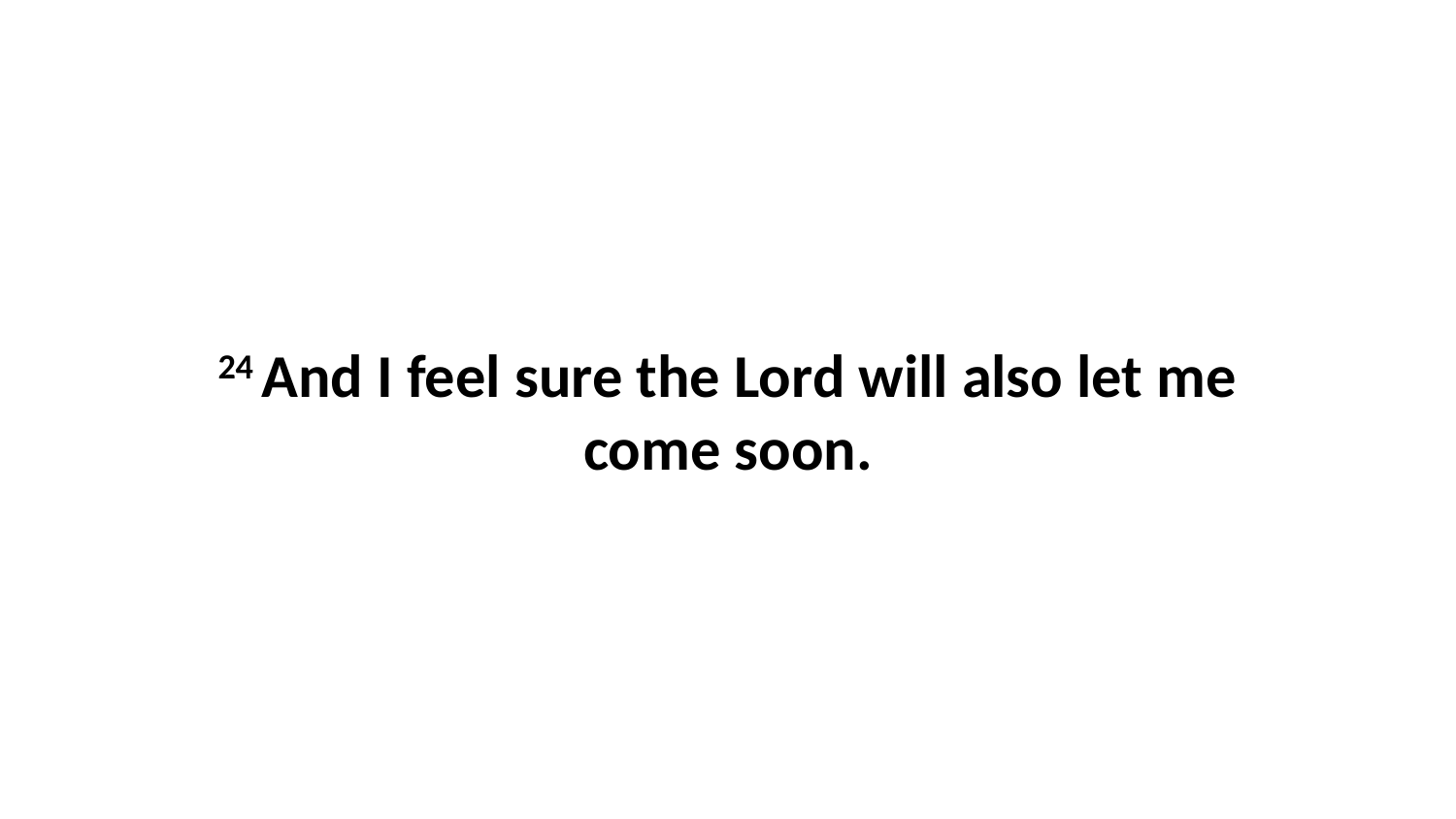

24 And I feel sure the Lord will also let me come soon.